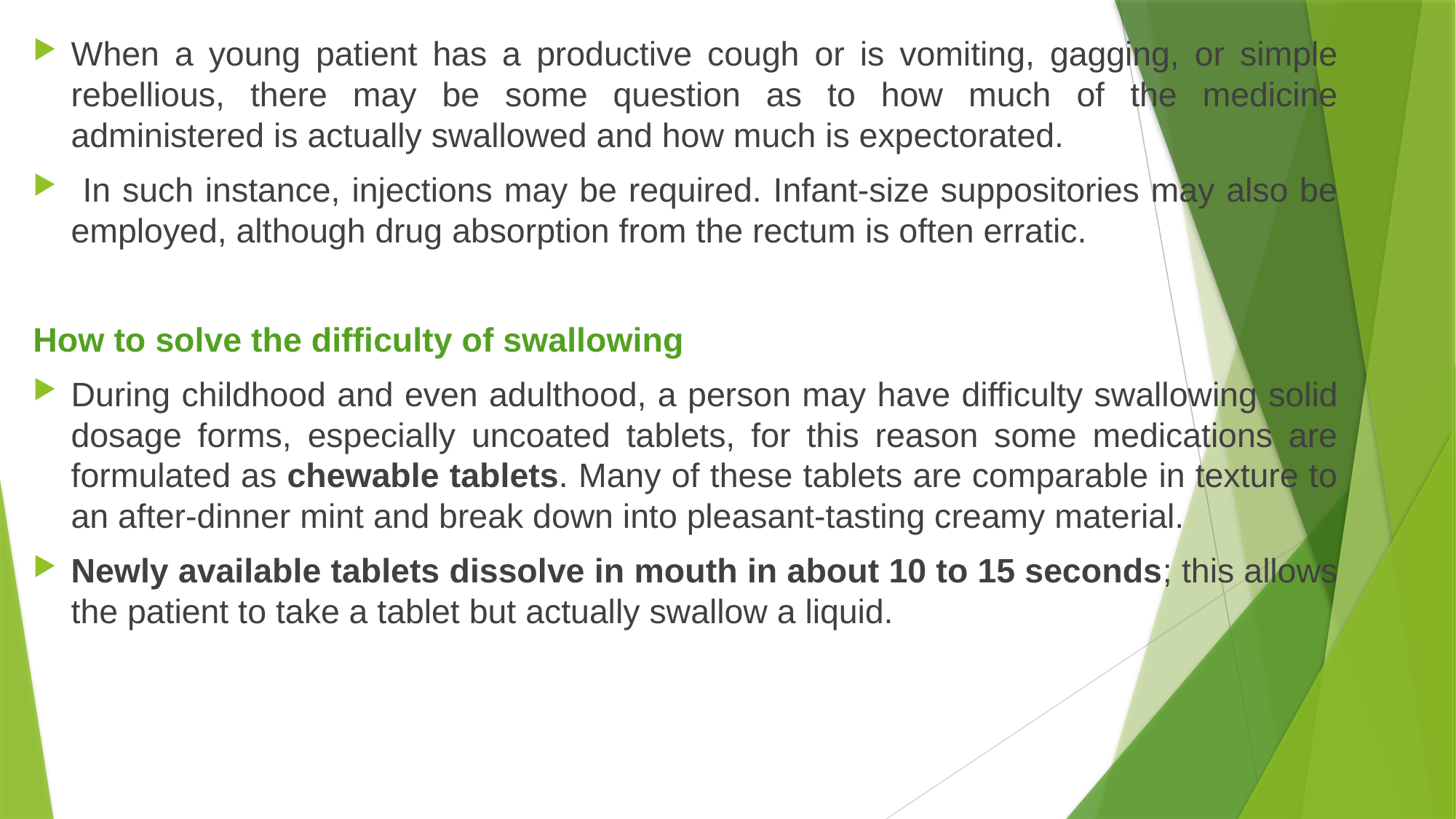

When a young patient has a productive cough or is vomiting, gagging, or simple rebellious, there may be some question as to how much of the medicine administered is actually swallowed and how much is expectorated.
 In such instance, injections may be required. Infant-size suppositories may also be employed, although drug absorption from the rectum is often erratic.

How to solve the difficulty of swallowing
During childhood and even adulthood, a person may have difficulty swallowing solid dosage forms, especially uncoated tablets, for this reason some medications are formulated as chewable tablets. Many of these tablets are comparable in texture to an after-dinner mint and break down into pleasant-tasting creamy material.
Newly available tablets dissolve in mouth in about 10 to 15 seconds; this allows the patient to take a tablet but actually swallow a liquid.